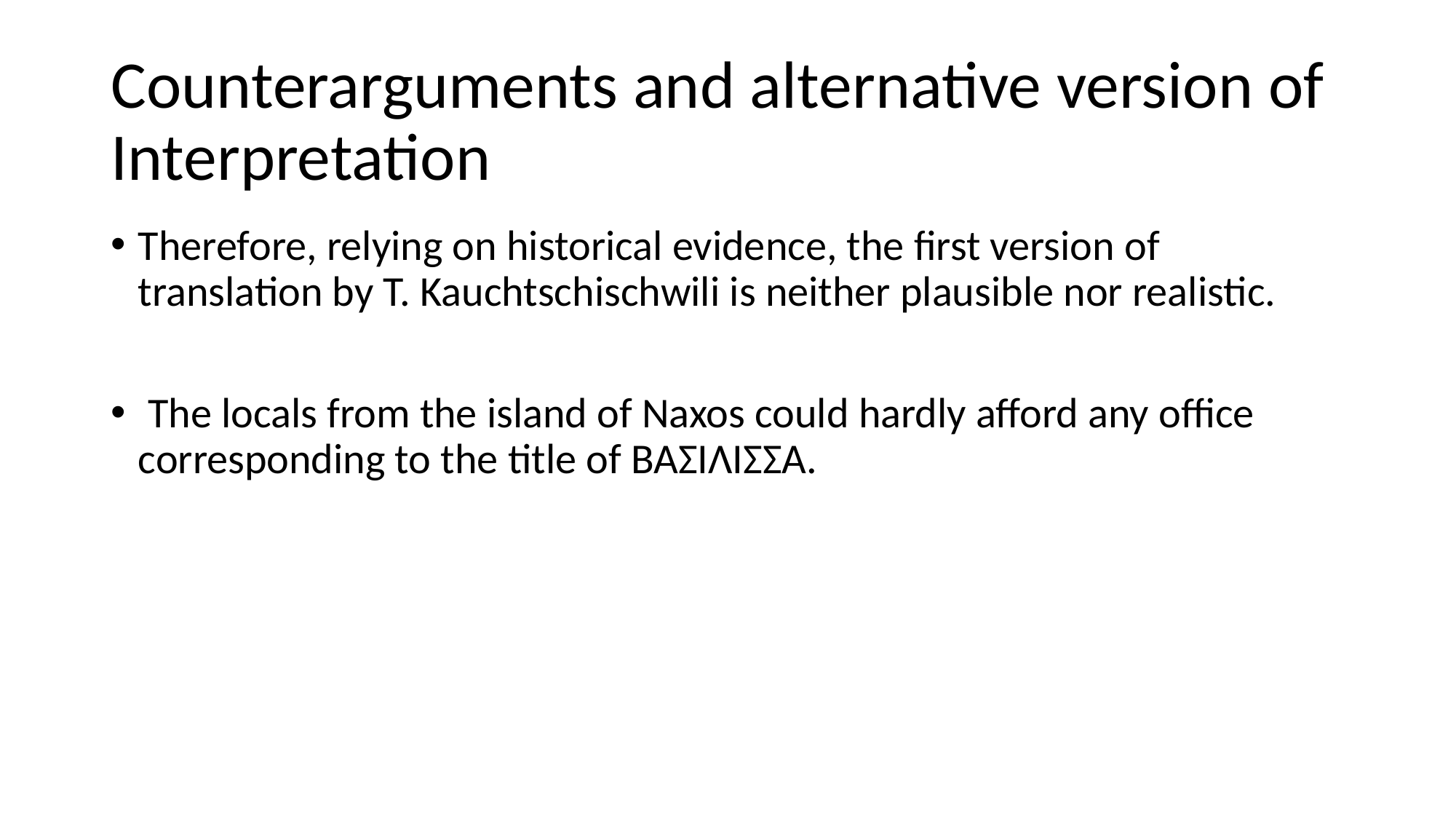

# Counterarguments and alternative version of Interpretation
Therefore, relying on historical evidence, the first version of translation by T. Kauchtschischwili is neither plausible nor realistic.

 The locals from the island of Naxos could hardly afford any office corresponding to the title of ΒΑΣΙΛΙΣΣΑ.